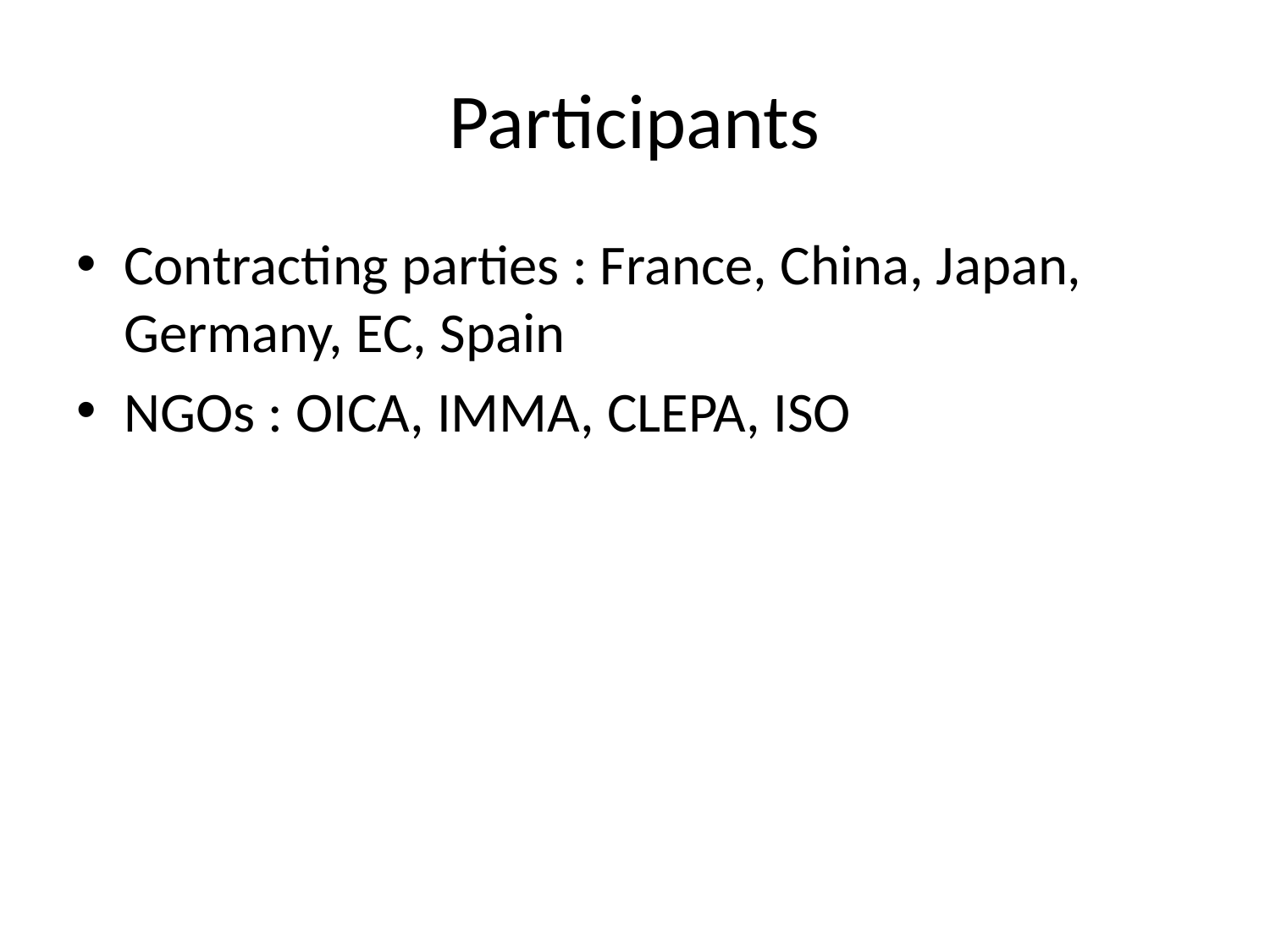

# Participants
Contracting parties : France, China, Japan, Germany, EC, Spain
NGOs : OICA, IMMA, CLEPA, ISO